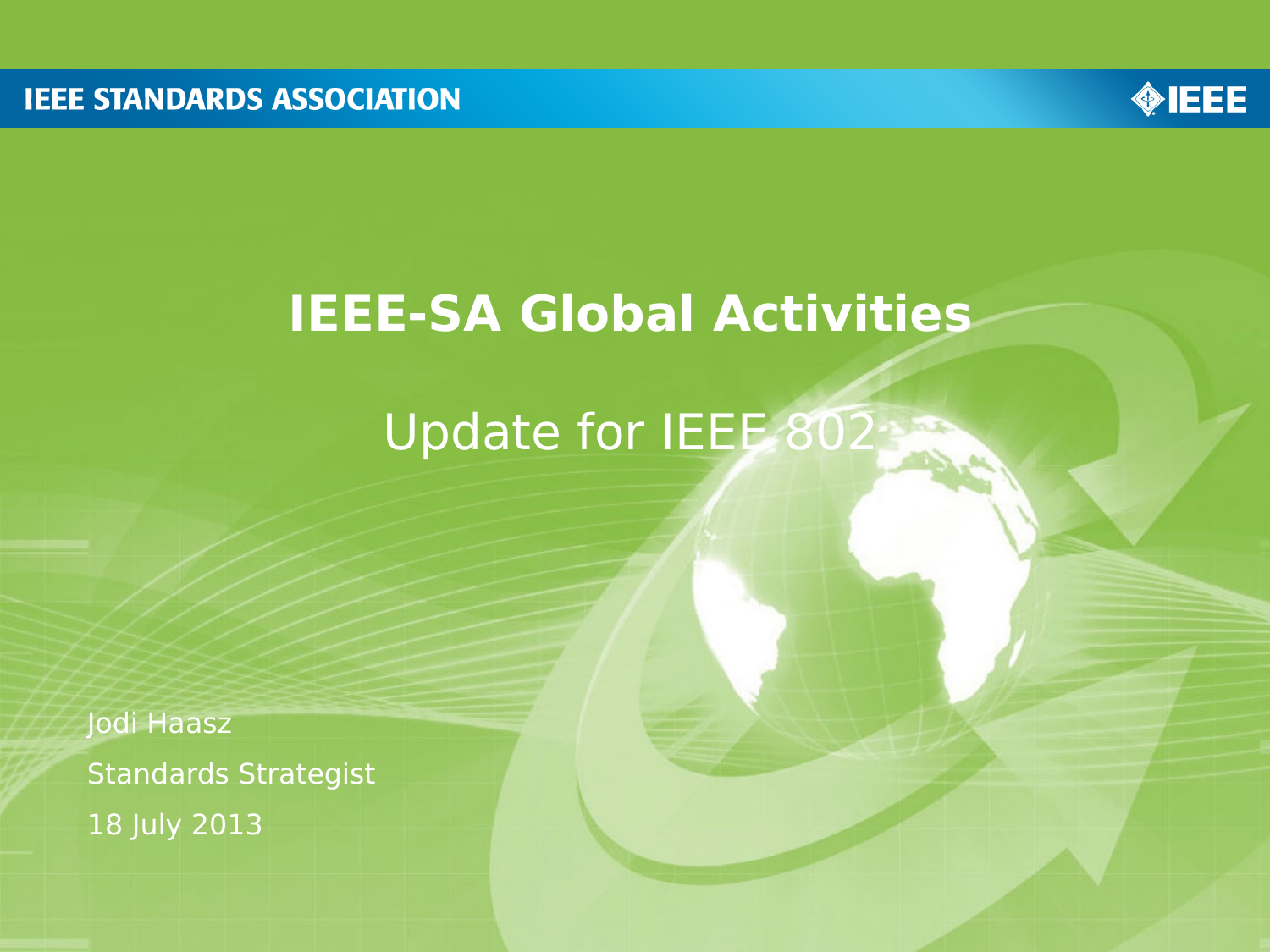

# IEEE-SA Global Activities Update for IEEE 802
Jodi Haasz
Standards Strategist
18 July 2013